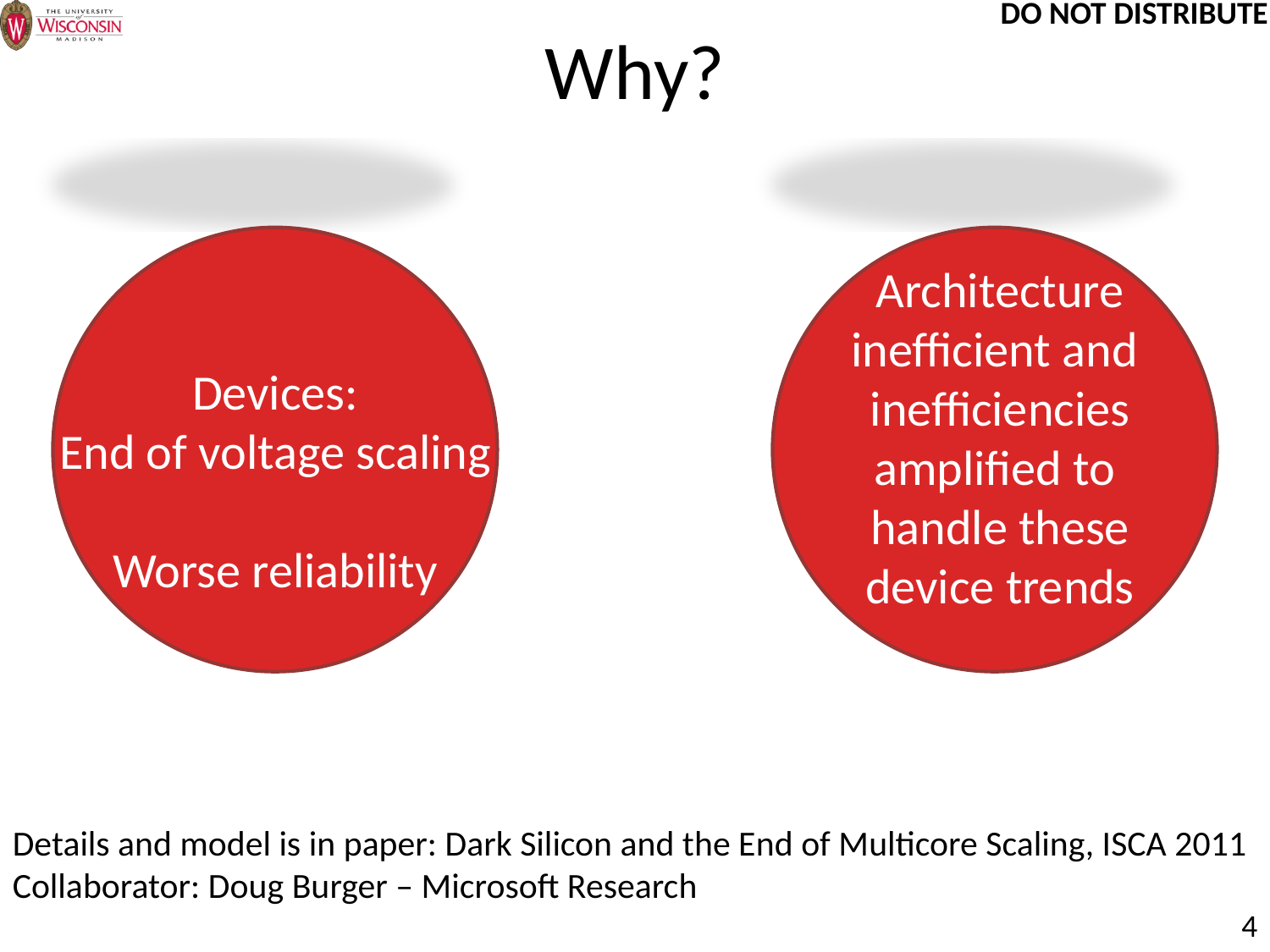

# Why?

Devices:
End of voltage scaling
Worse reliability

Architecture
inefficient and
inefficiencies amplified to
handle these
device trends
Details and model is in paper: Dark Silicon and the End of Multicore Scaling, ISCA 2011
Collaborator: Doug Burger – Microsoft Research